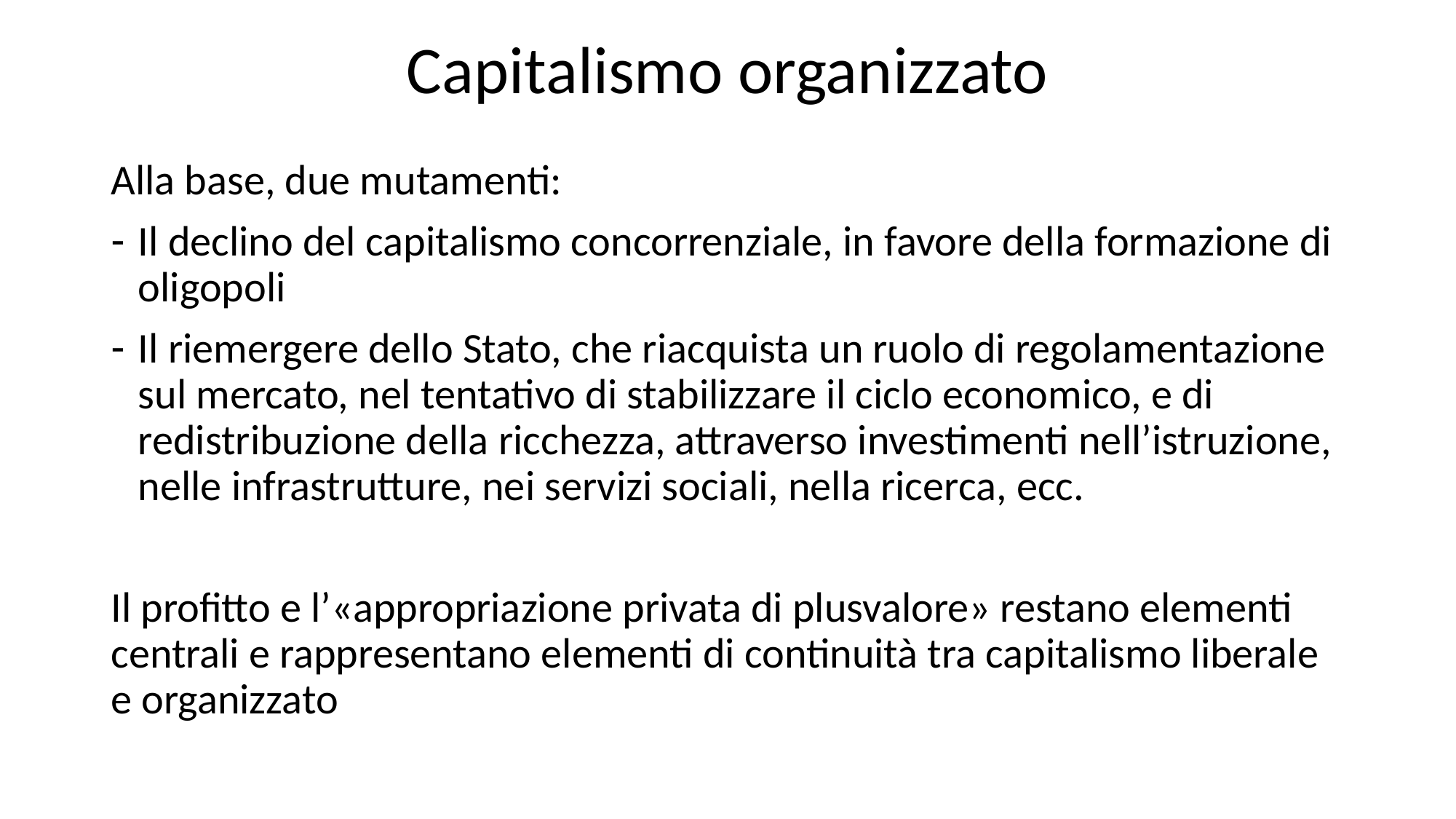

# Capitalismo organizzato
Alla base, due mutamenti:
Il declino del capitalismo concorrenziale, in favore della formazione di oligopoli
Il riemergere dello Stato, che riacquista un ruolo di regolamentazione sul mercato, nel tentativo di stabilizzare il ciclo economico, e di redistribuzione della ricchezza, attraverso investimenti nell’istruzione, nelle infrastrutture, nei servizi sociali, nella ricerca, ecc.

Il profitto e l’«appropriazione privata di plusvalore» restano elementi centrali e rappresentano elementi di continuità tra capitalismo liberale e organizzato